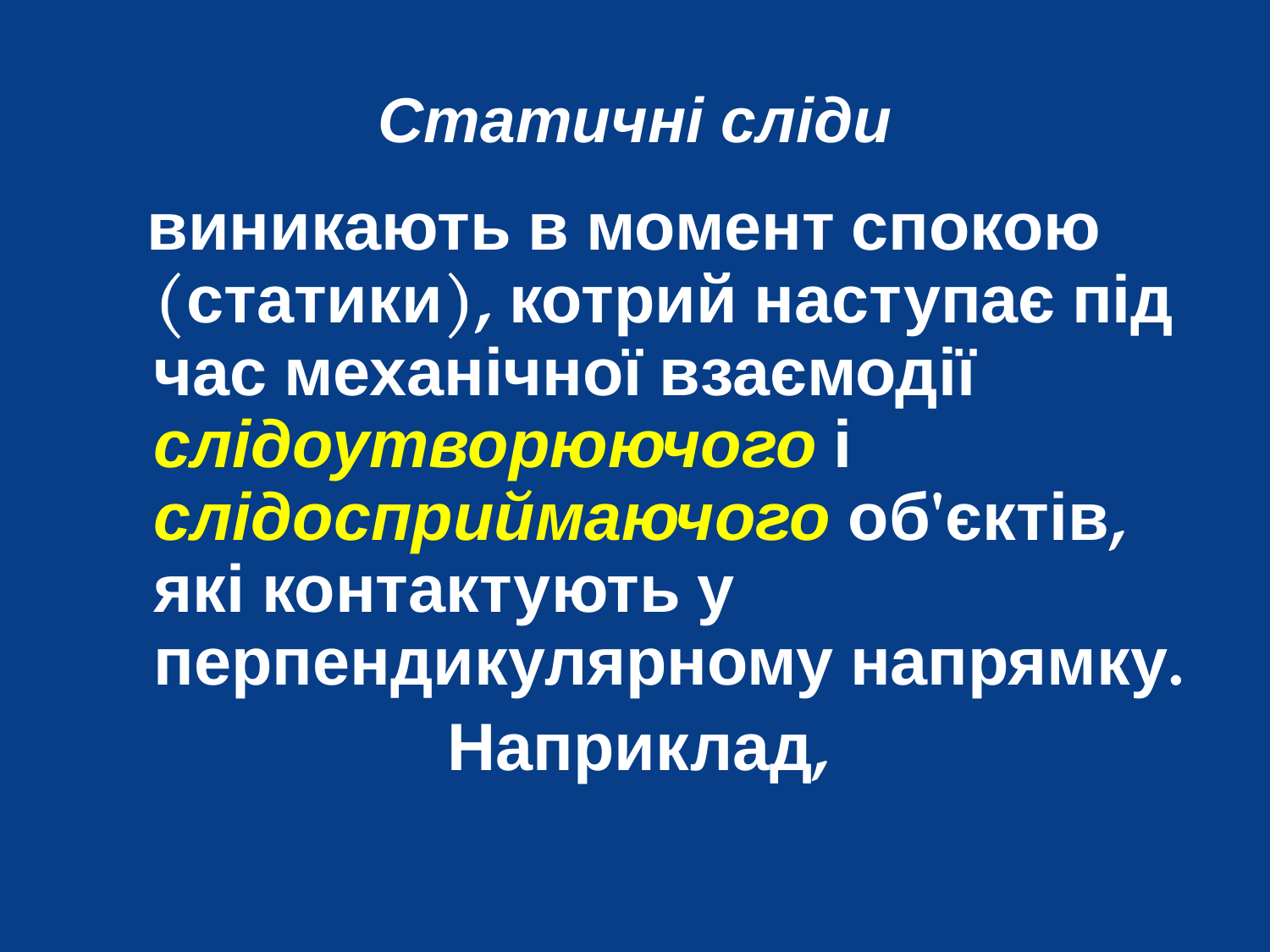

# Статичні сліди
   виникають в момент спокою (статики), котрий наступає під час механічної взаємодії слідоутворюючого і слідосприймаючого об'єктів, які контактують у перпендикулярному напрямку.
Наприклад,